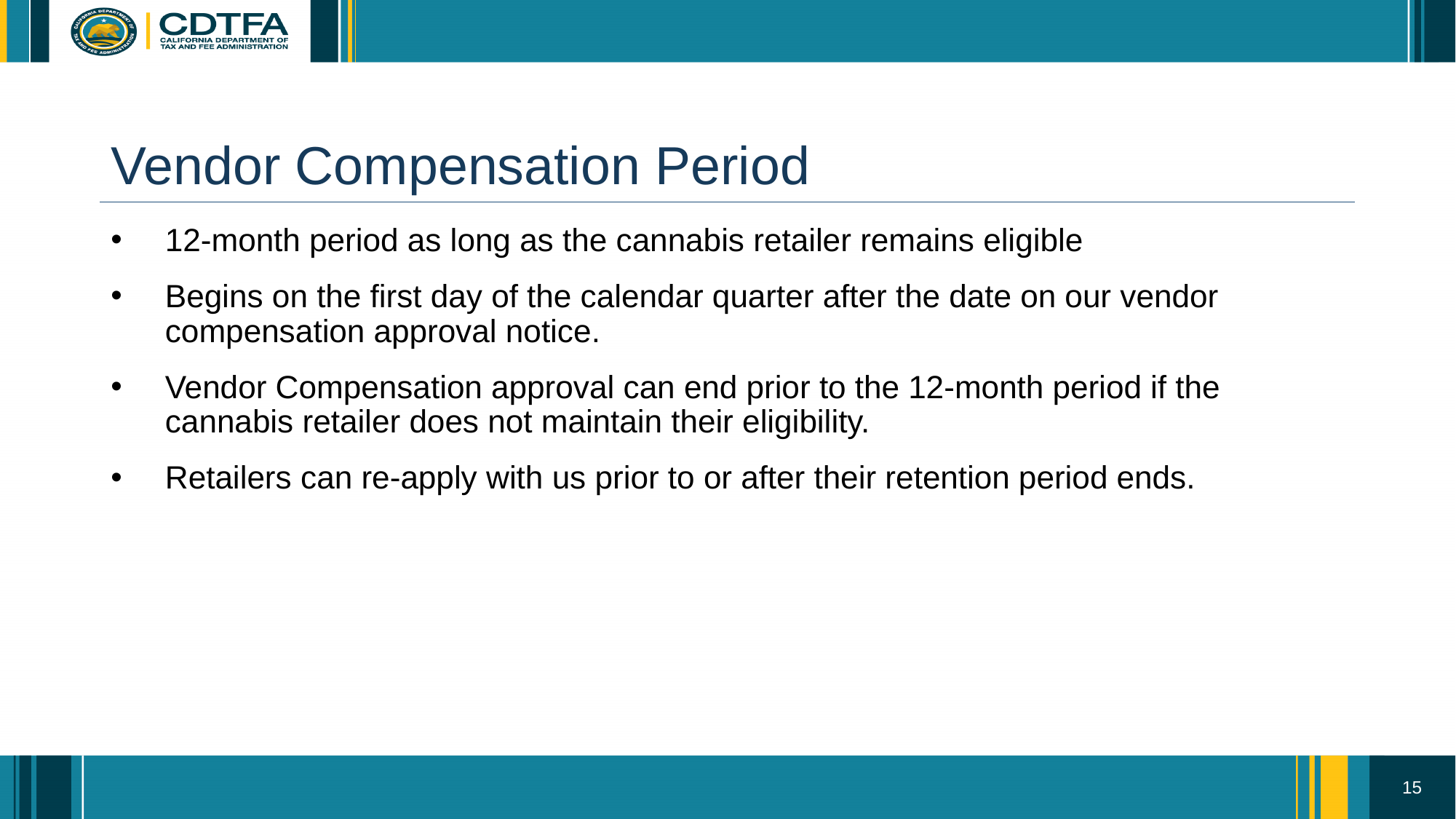

# Vendor Compensation Period
12-month period as long as the cannabis retailer remains eligible
Begins on the first day of the calendar quarter after the date on our vendor compensation approval notice.
Vendor Compensation approval can end prior to the 12-month period if the cannabis retailer does not maintain their eligibility.
Retailers can re-apply with us prior to or after their retention period ends.
15